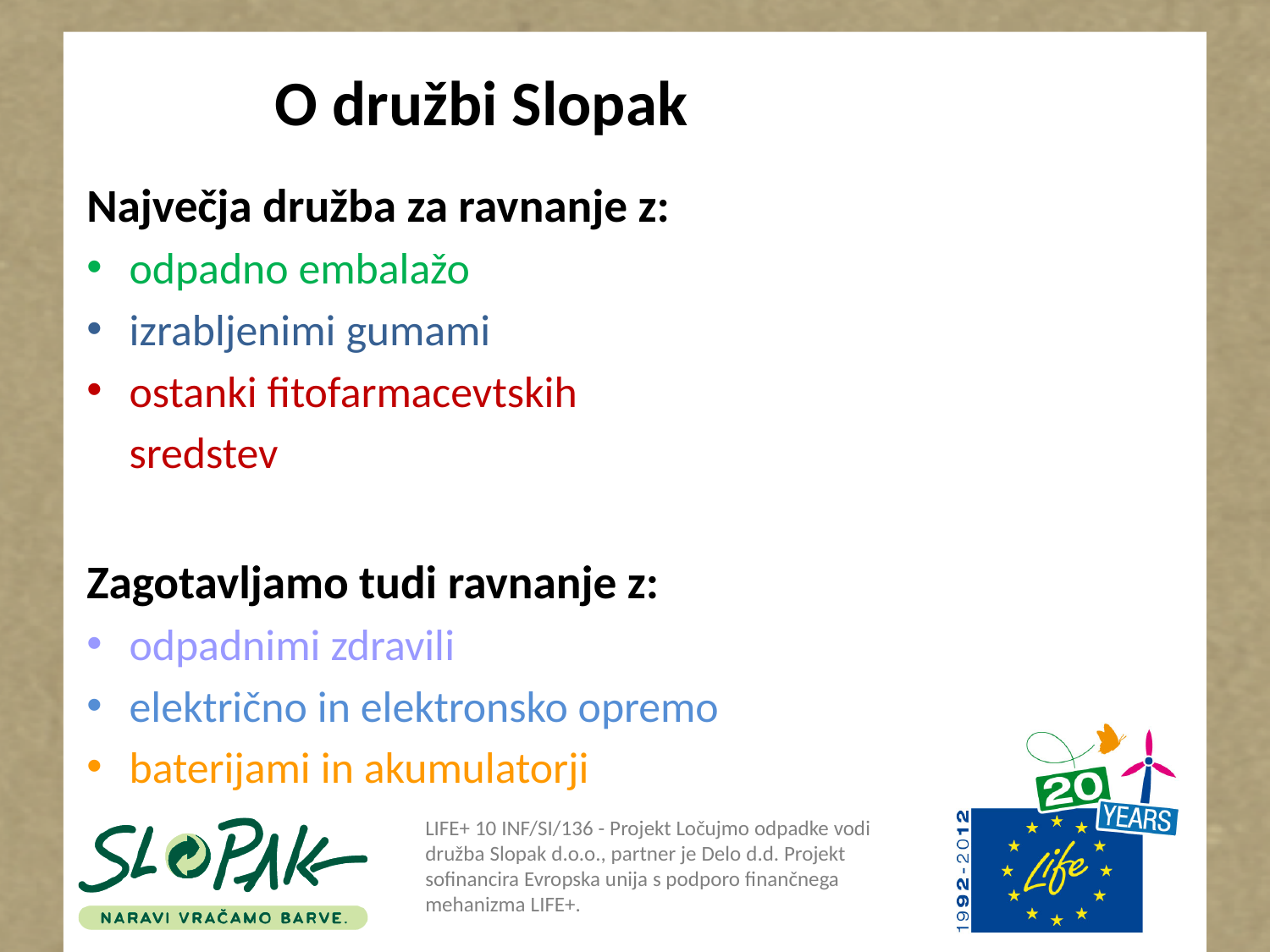

# O družbi Slopak
Največja družba za ravnanje z:
odpadno embalažo
izrabljenimi gumami
ostanki fitofarmacevtskih
	sredstev

Zagotavljamo tudi ravnanje z:
odpadnimi zdravili
električno in elektronsko opremo
baterijami in akumulatorji